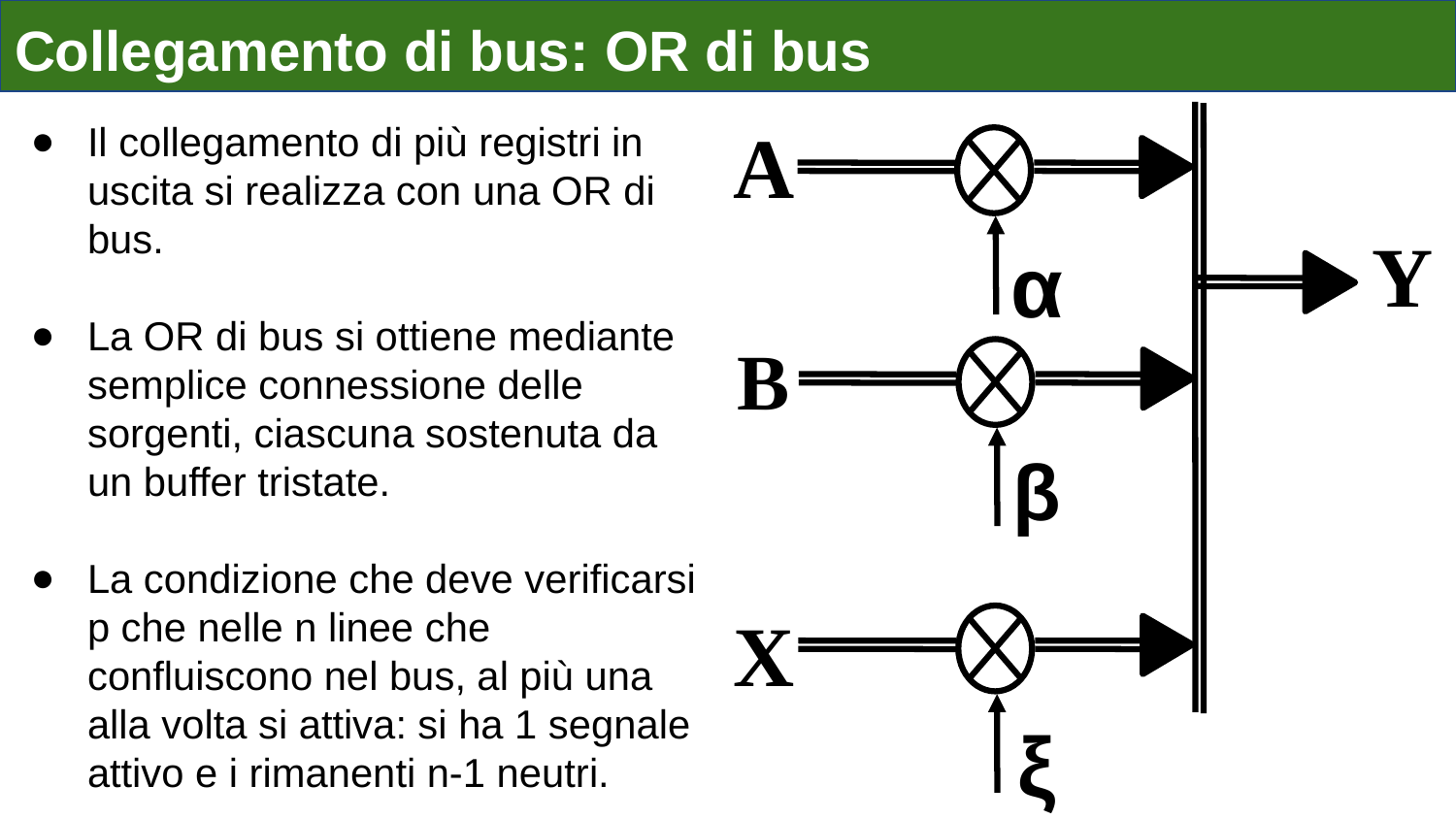

Collegamento di bus: OR di bus

A
Y
α
B
β
X
ξ
Il collegamento di più registri in uscita si realizza con una OR di bus.
La OR di bus si ottiene mediante semplice connessione delle sorgenti, ciascuna sostenuta da un buffer tristate.
La condizione che deve verificarsi p che nelle n linee che confluiscono nel bus, al più una alla volta si attiva: si ha 1 segnale attivo e i rimanenti n-1 neutri.